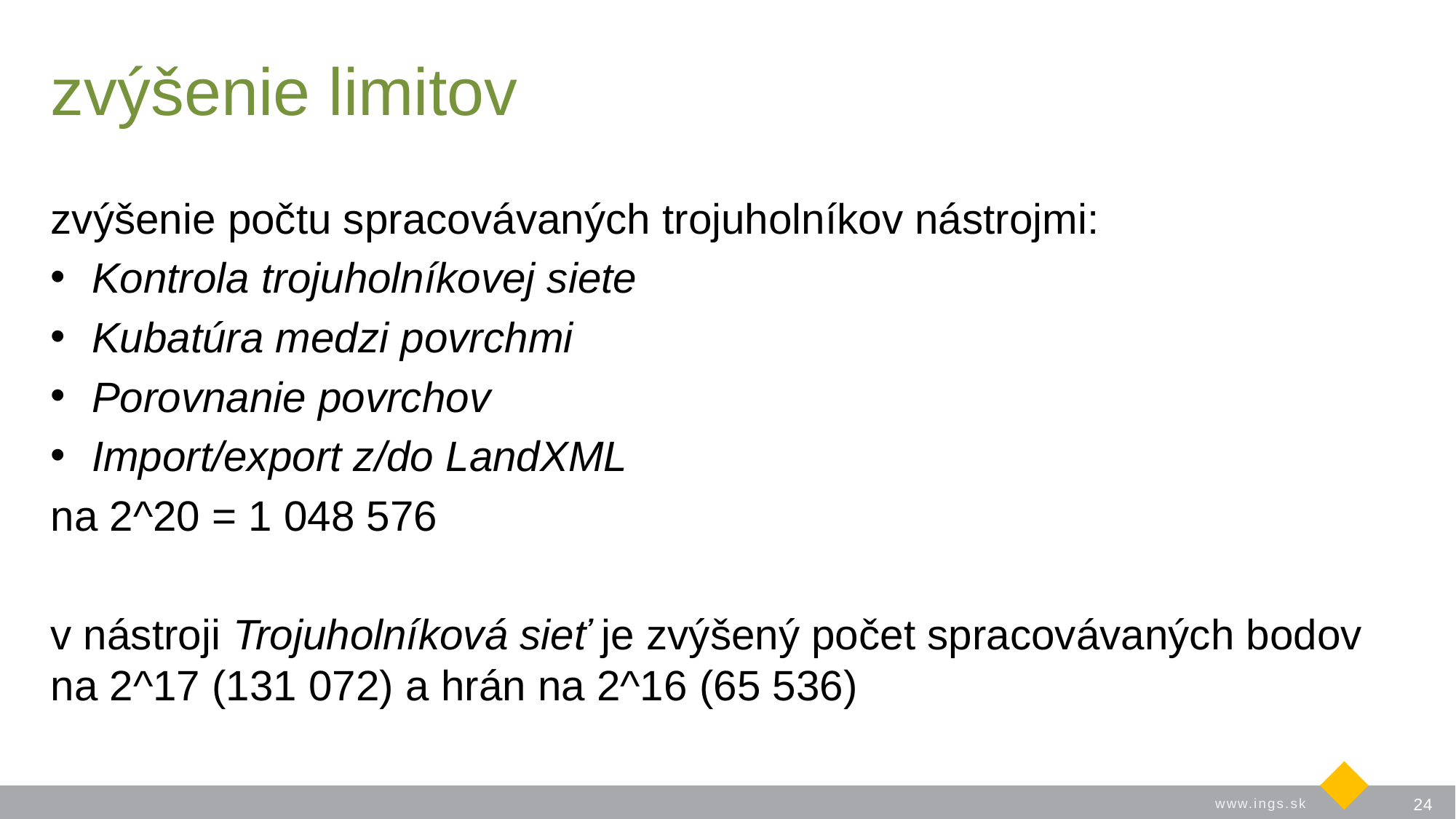

# zvýšenie limitov
zvýšenie počtu spracovávaných trojuholníkov nástrojmi:
Kontrola trojuholníkovej siete
Kubatúra medzi povrchmi
Porovnanie povrchov
Import/export z/do LandXML
na 2^20 = 1 048 576

v nástroji Trojuholníková sieť je zvýšený počet spracovávaných bodov na 2^17 (131 072) a hrán na 2^16 (65 536)